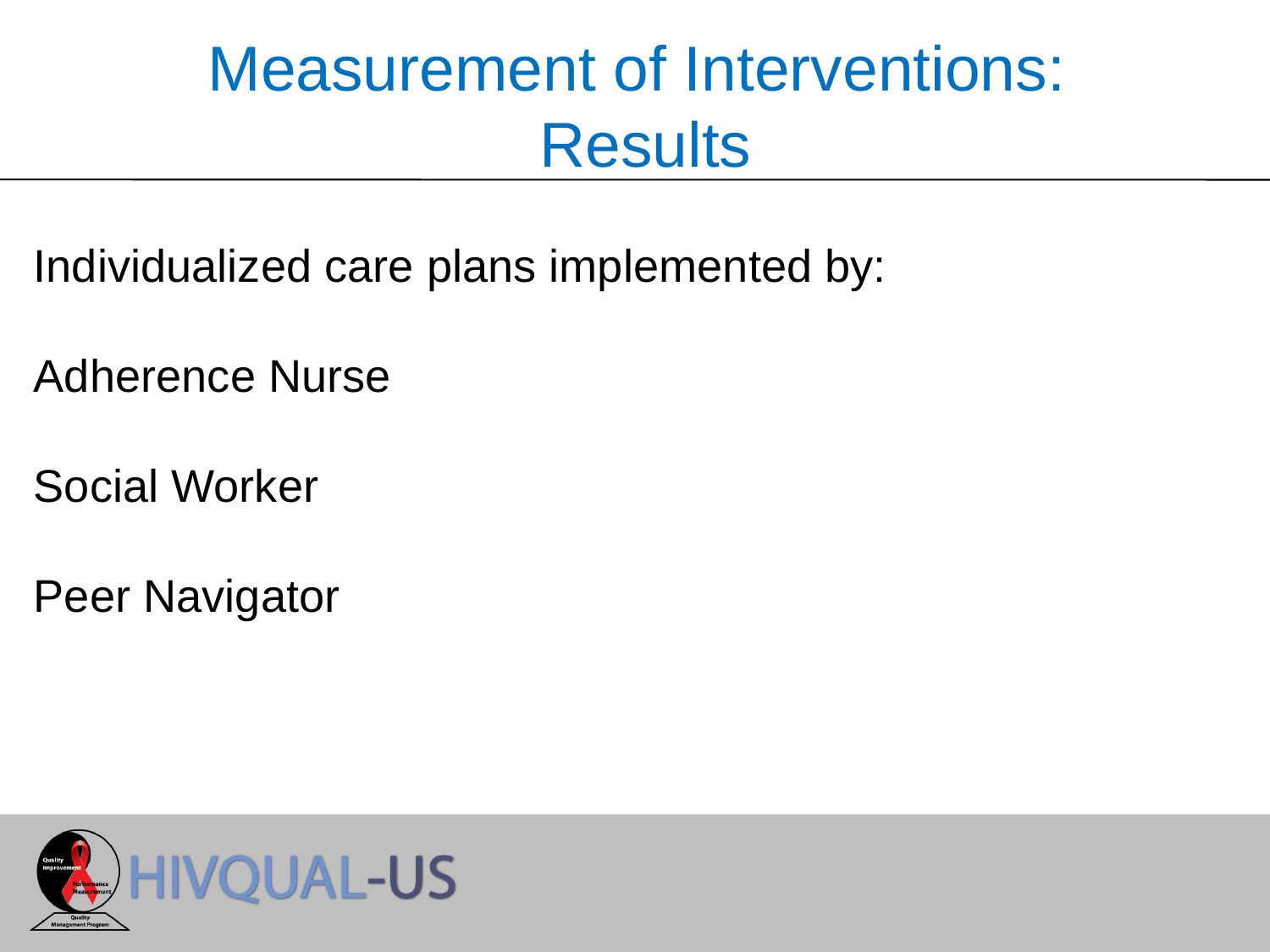

# Measurement of Interventions:  Results

Individualized care plans implemented by:

Adherence Nurse

Social Worker

Peer Navigator